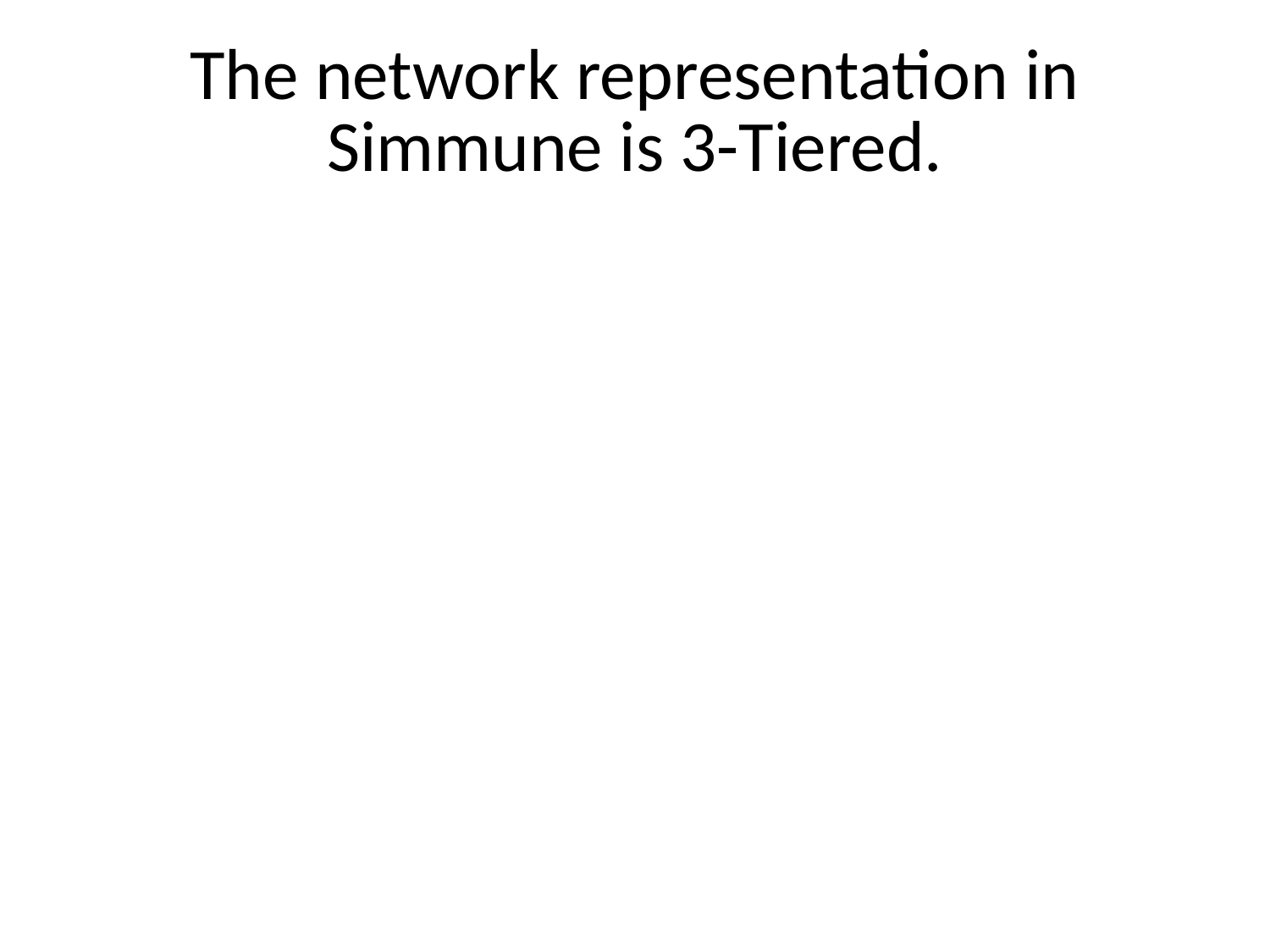

# The network representation in Simmune is 3-Tiered.